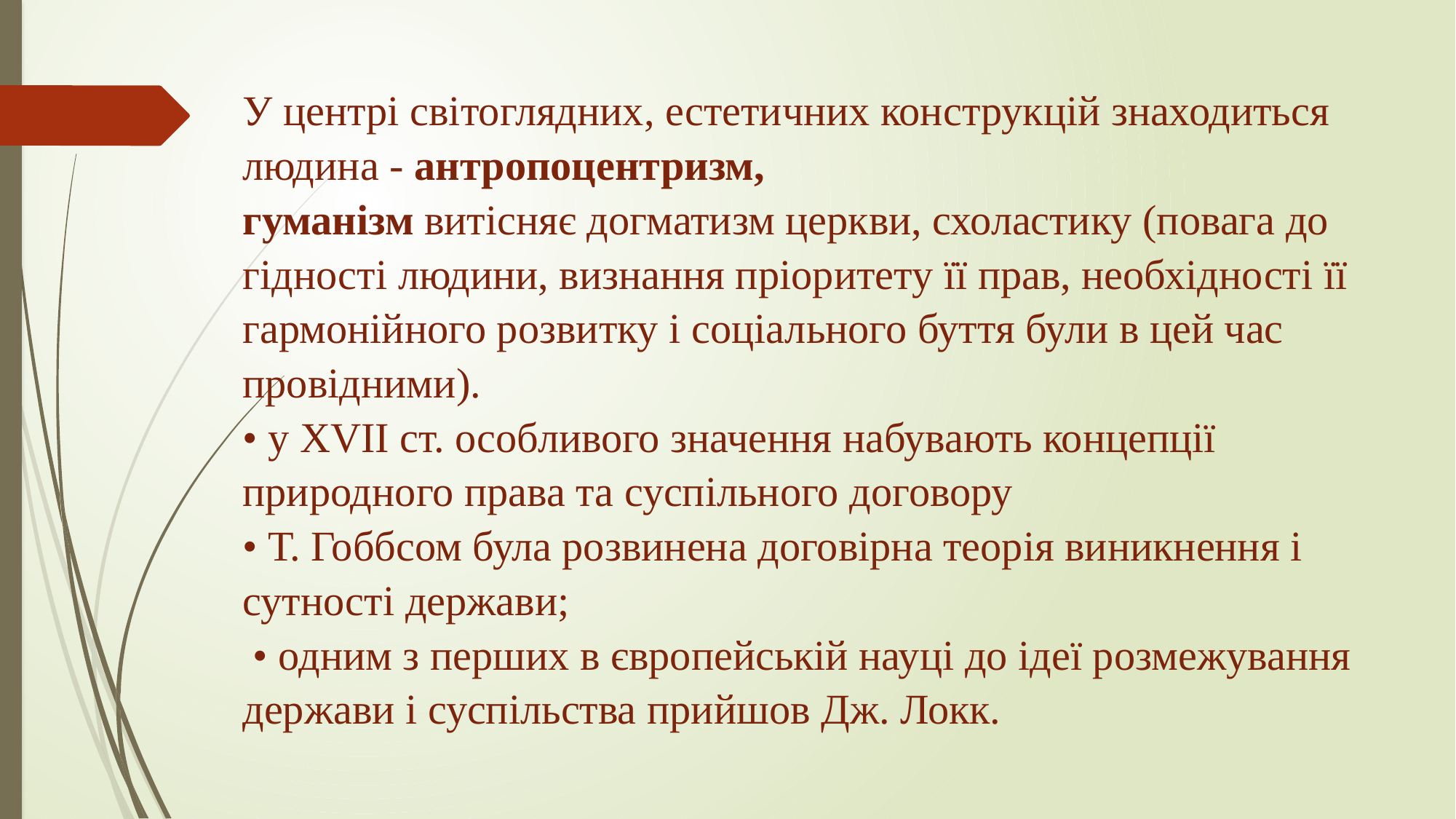

# У центрі світоглядних, естетичних конструкцій знаходиться людина - антропоцентризм, гуманізм витісняє догматизм церкви, схоластику (повага до гідності людини, визнання пріоритету її прав, необхідності її гармонійного розвитку і соціального буття були в цей час провідними). • у XVII ст. особливого значення набувають концепції природного права та суспільного договору • Т. Гоббсом була розвинена договірна теорія виникнення і сутності держави;  • одним з перших в європейській науці до ідеї розмежування держави і суспільства прийшов Дж. Локк.